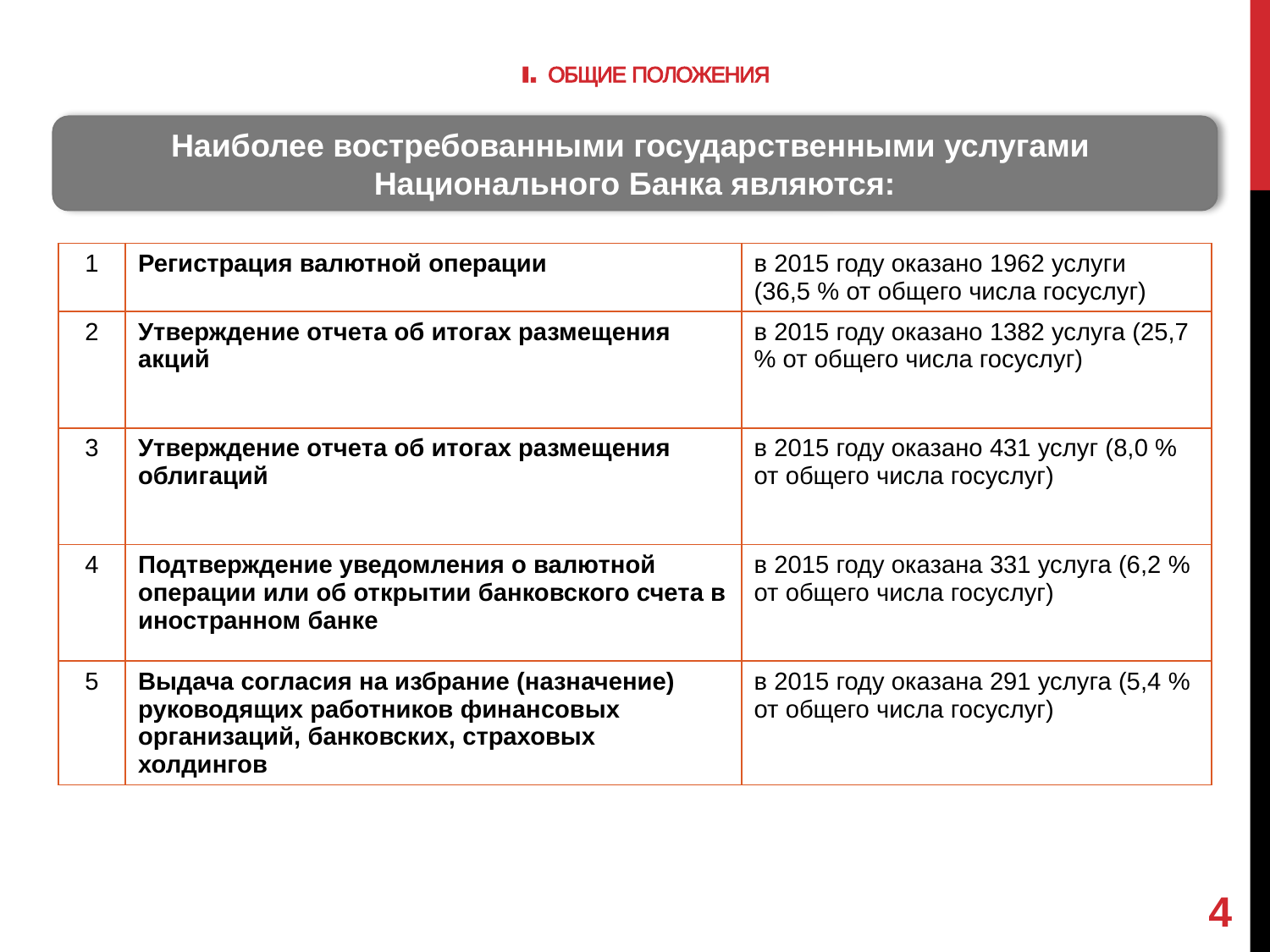

# I. ОБЩИЕ ПОЛОЖЕНИЯ
Наиболее востребованными государственными услугами
Национального Банка являются:
| 1 | Регистрация валютной операции | в 2015 году оказано 1962 услуги (36,5 % от общего числа госуслуг) |
| --- | --- | --- |
| 2 | Утверждение отчета об итогах размещения акций | в 2015 году оказано 1382 услуга (25,7 % от общего числа госуслуг) |
| 3 | Утверждение отчета об итогах размещения облигаций | в 2015 году оказано 431 услуг (8,0 % от общего числа госуслуг) |
| 4 | Подтверждение уведомления о валютной операции или об открытии банковского счета в иностранном банке | в 2015 году оказана 331 услуга (6,2 % от общего числа госуслуг) |
| 5 | Выдача согласия на избрание (назначение) руководящих работников финансовых организаций, банковских, страховых холдингов | в 2015 году оказана 291 услуга (5,4 % от общего числа госуслуг) |
4